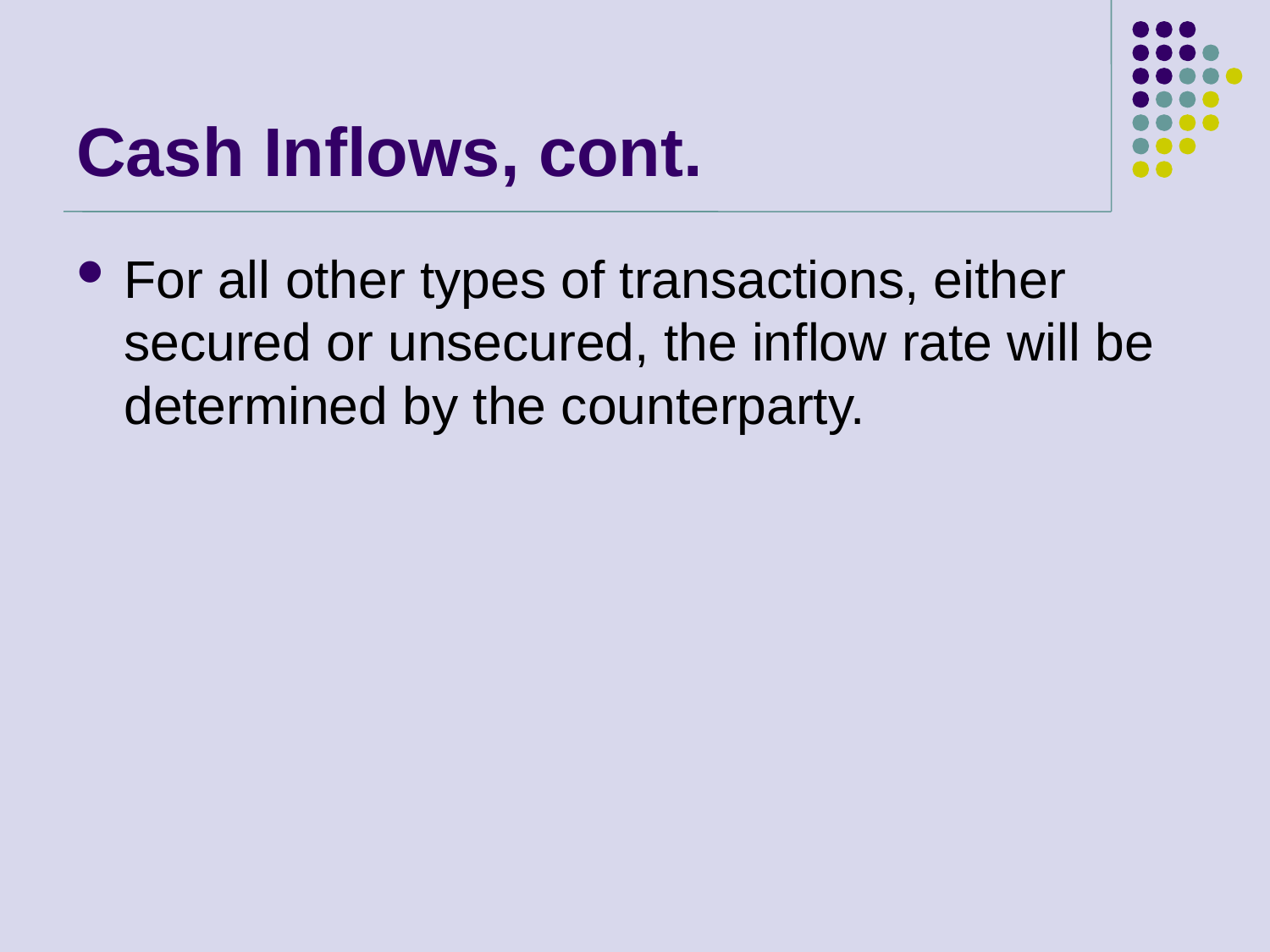

# Cash Inflows, cont.
For all other types of transactions, either secured or unsecured, the inflow rate will be determined by the counterparty.